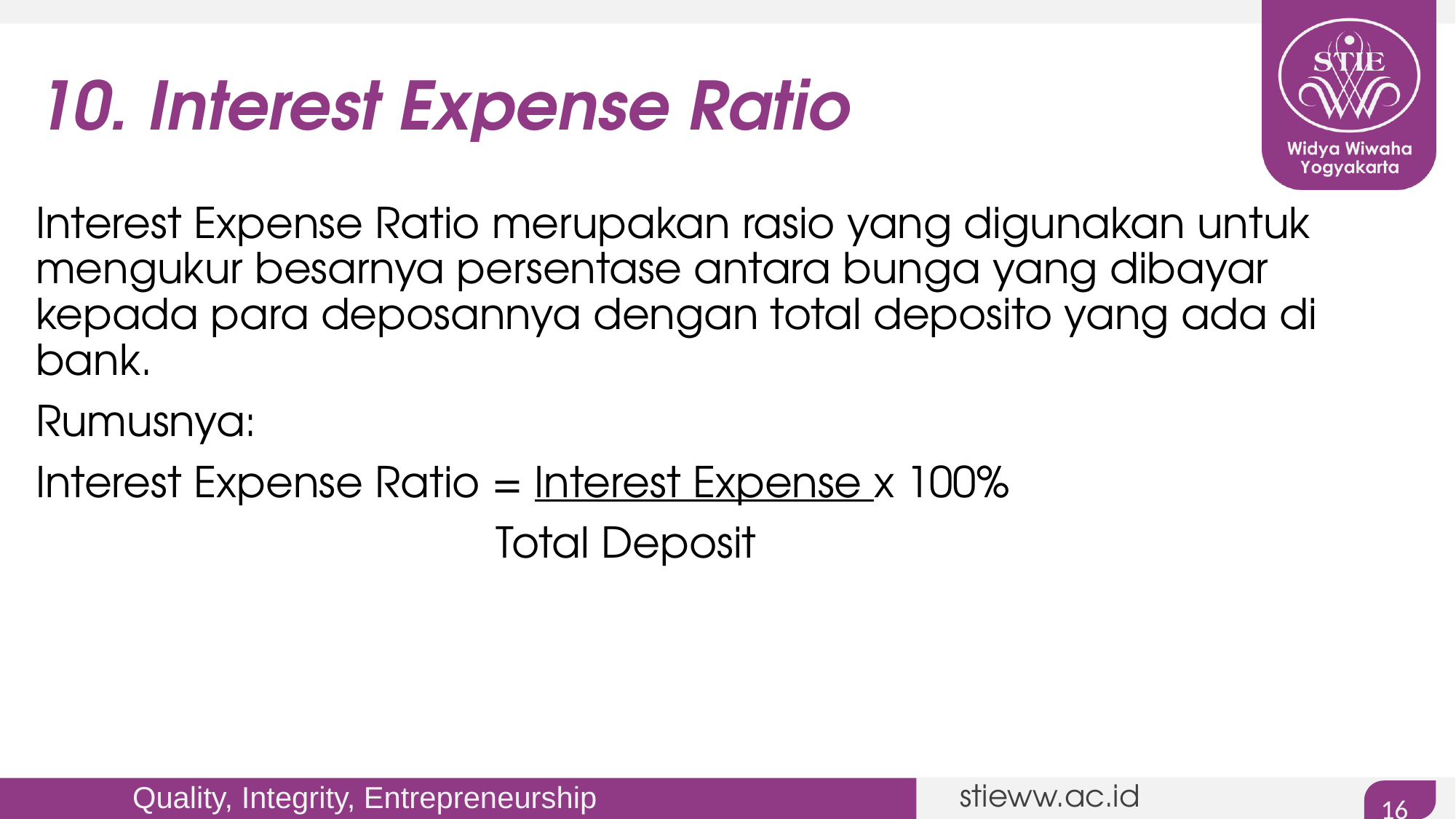

# 10. Interest Expense Ratio
Interest Expense Ratio merupakan rasio yang digunakan untuk mengukur besarnya persentase antara bunga yang dibayar kepada para deposannya dengan total deposito yang ada di bank.
Rumusnya:
Interest Expense Ratio = Interest Expense x 100%
				  Total Deposit